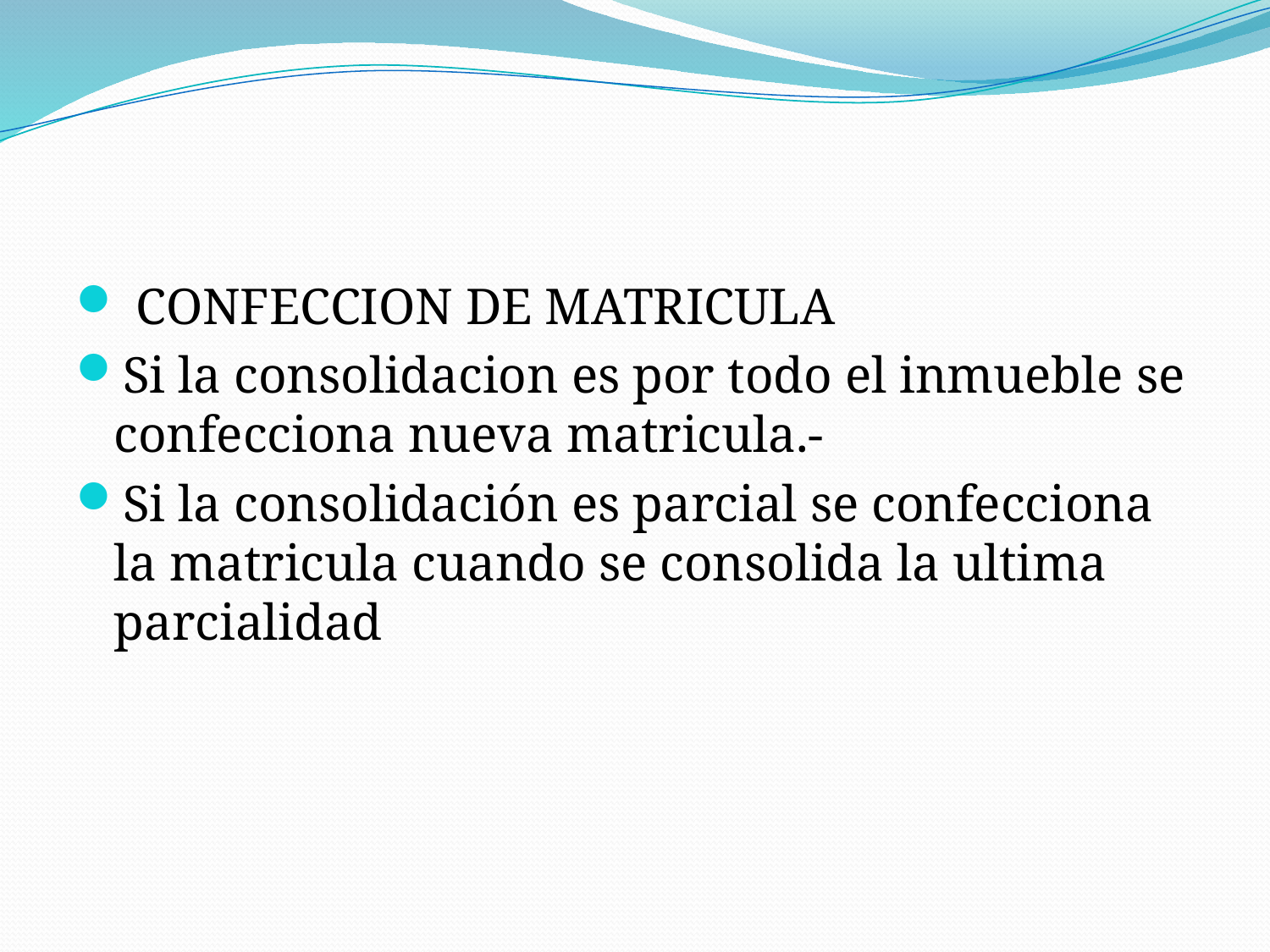

CONFECCION DE MATRICULA
Si la consolidacion es por todo el inmueble se confecciona nueva matricula.-
Si la consolidación es parcial se confecciona la matricula cuando se consolida la ultima parcialidad